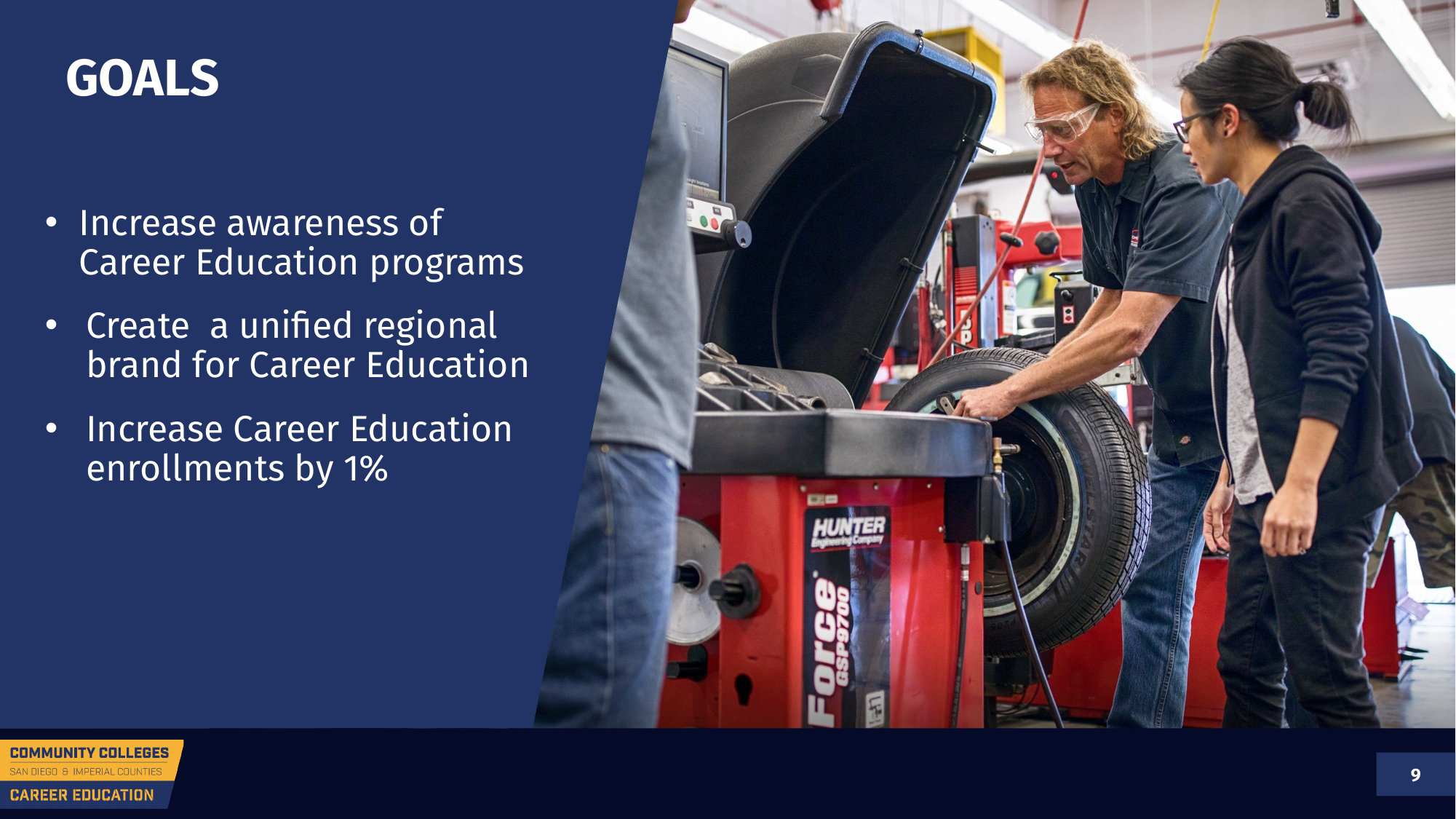

GOALS
Increase awareness of Career Education programs
Create  a unified regional brand for Career Education
Increase Career Education enrollments by 1%
9